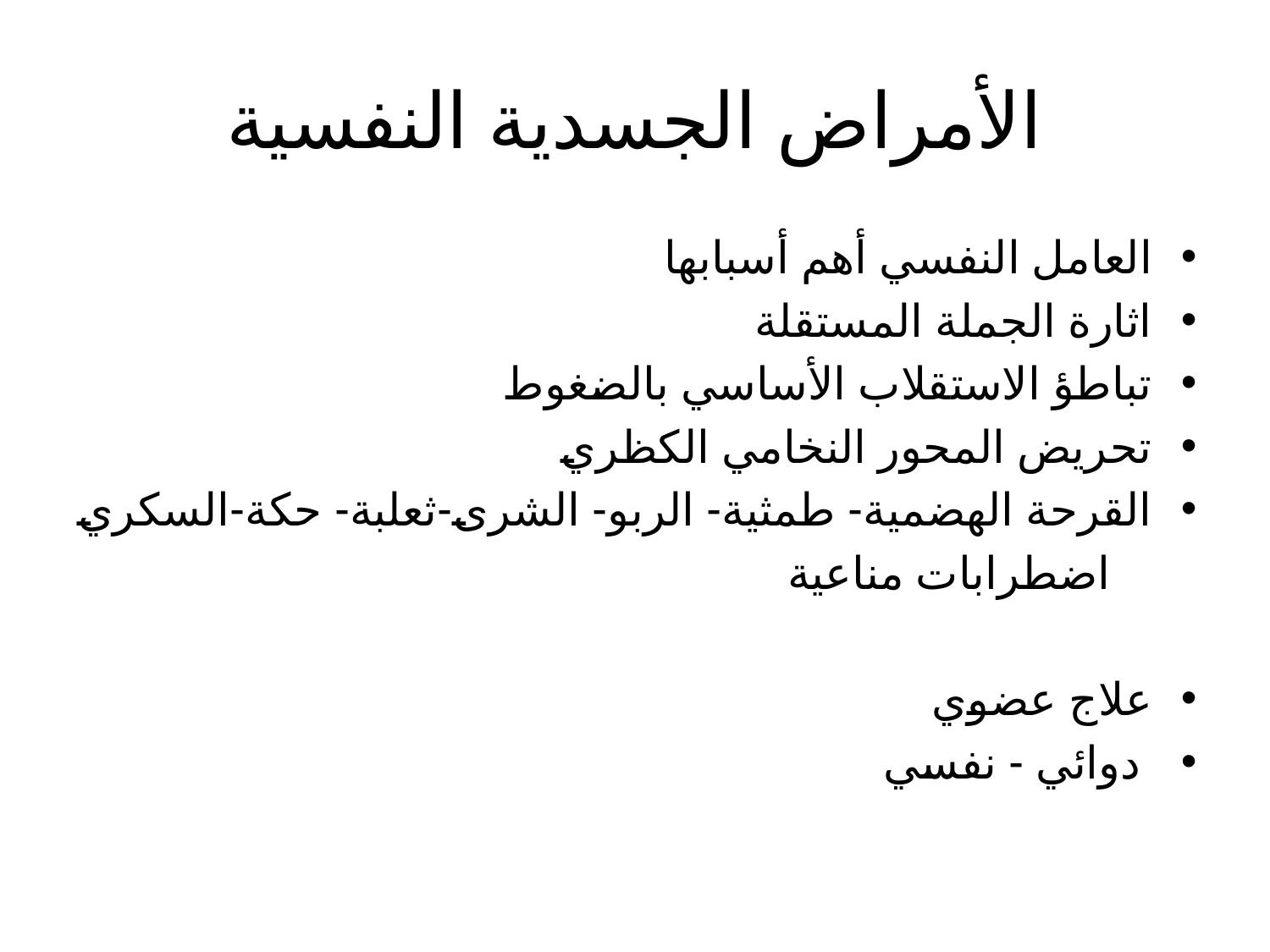

# الأمراض الجسدية النفسية
العامل النفسي أهم أسبابها
اثارة الجملة المستقلة
تباطؤ الاستقلاب الأساسي بالضغوط
تحريض المحور النخامي الكظري
القرحة الهضمية- طمثية- الربو- الشرى-ثعلبة- حكة-السكري
       اضطرابات مناعية

علاج عضوي
 دوائي - نفسي